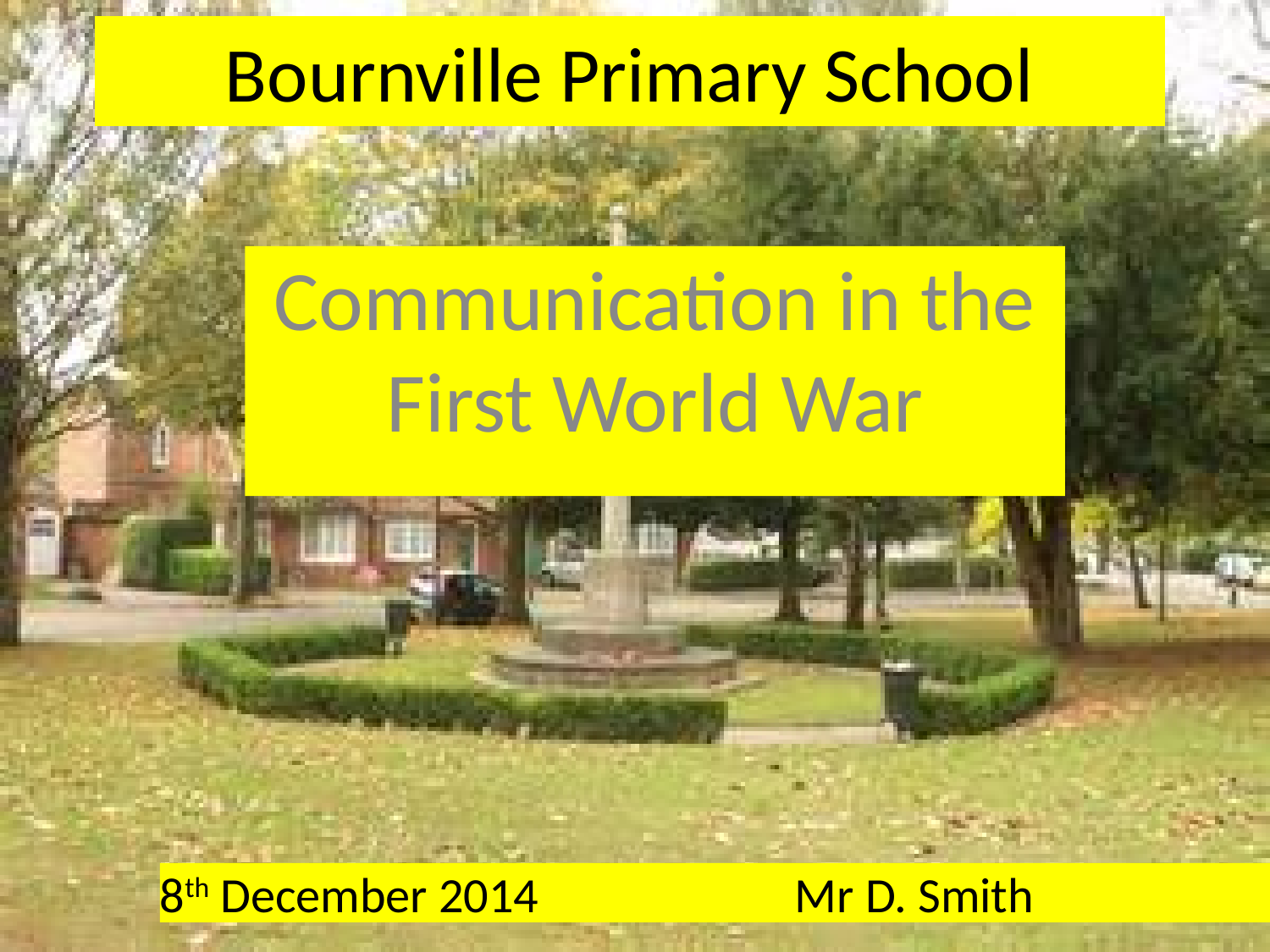

# Bournville Primary School
Communication in the First World War
8th December 2014			Mr D. Smith